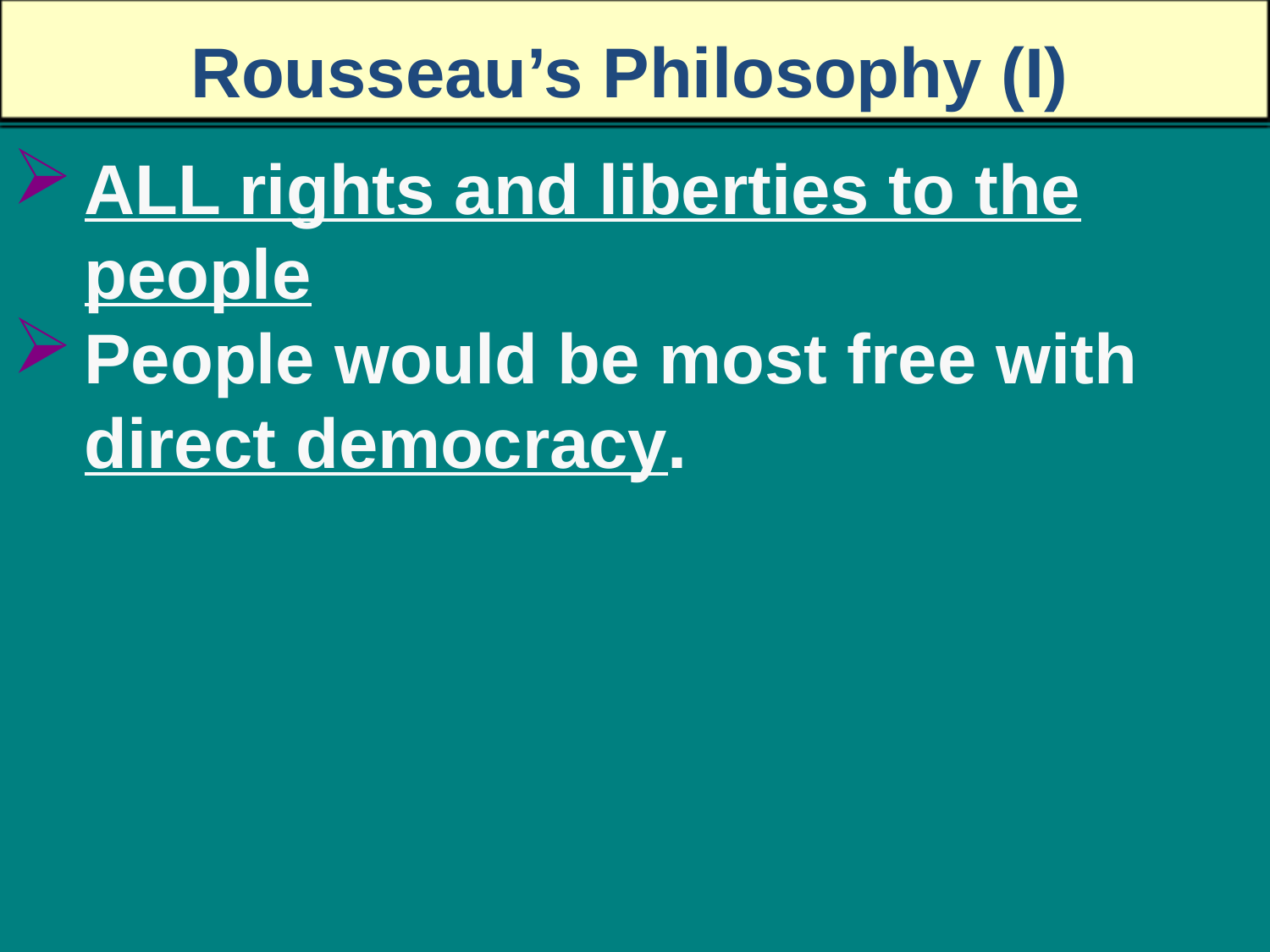

Rousseau’s Philosophy (I)
ALL rights and liberties to the people
People would be most free with direct democracy.